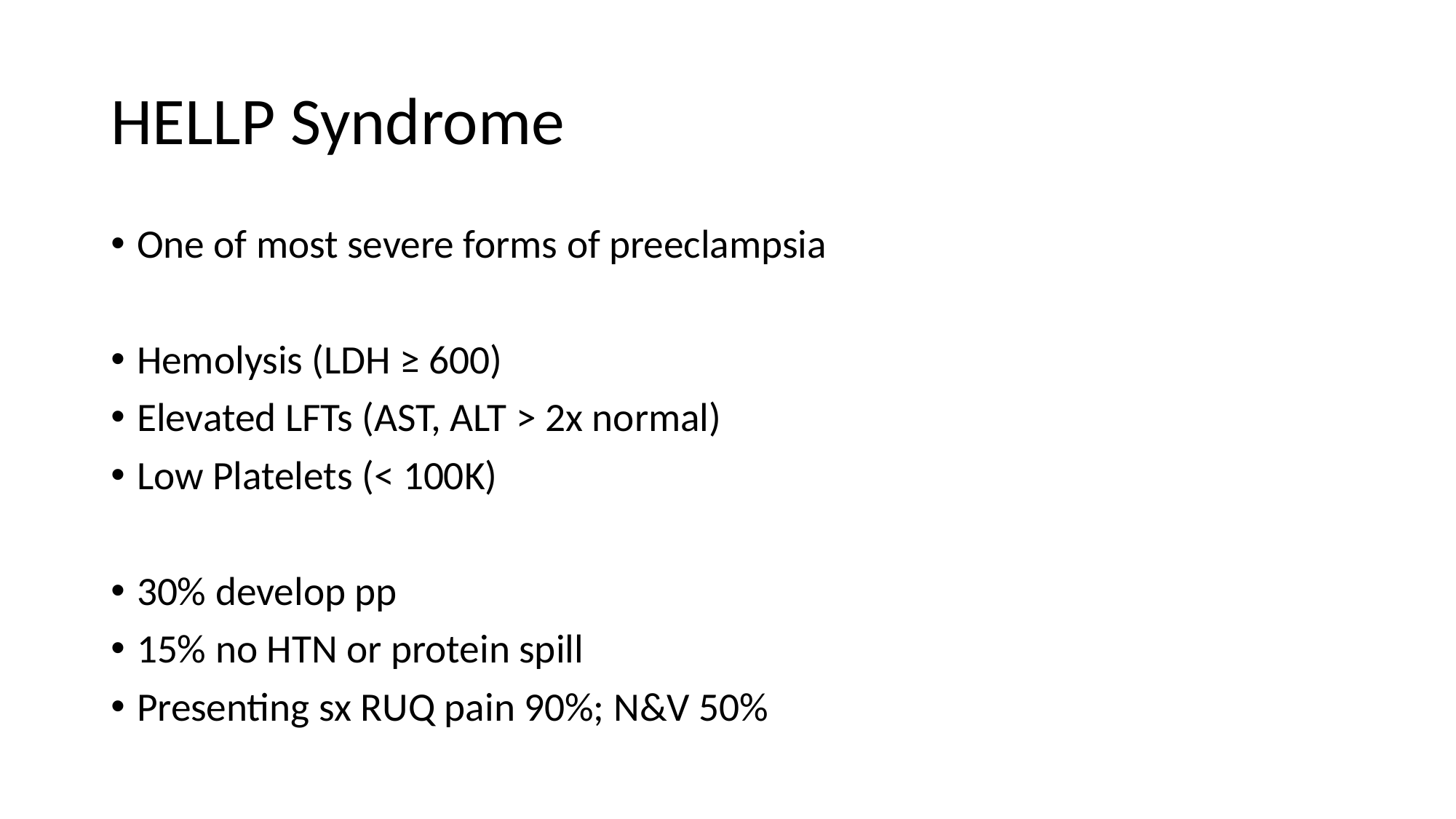

# HELLP Syndrome
One of most severe forms of preeclampsia

Hemolysis (LDH ≥ 600)
Elevated LFTs (AST, ALT > 2x normal)
Low Platelets (< 100K)

30% develop pp
15% no HTN or protein spill
Presenting sx RUQ pain 90%; N&V 50%